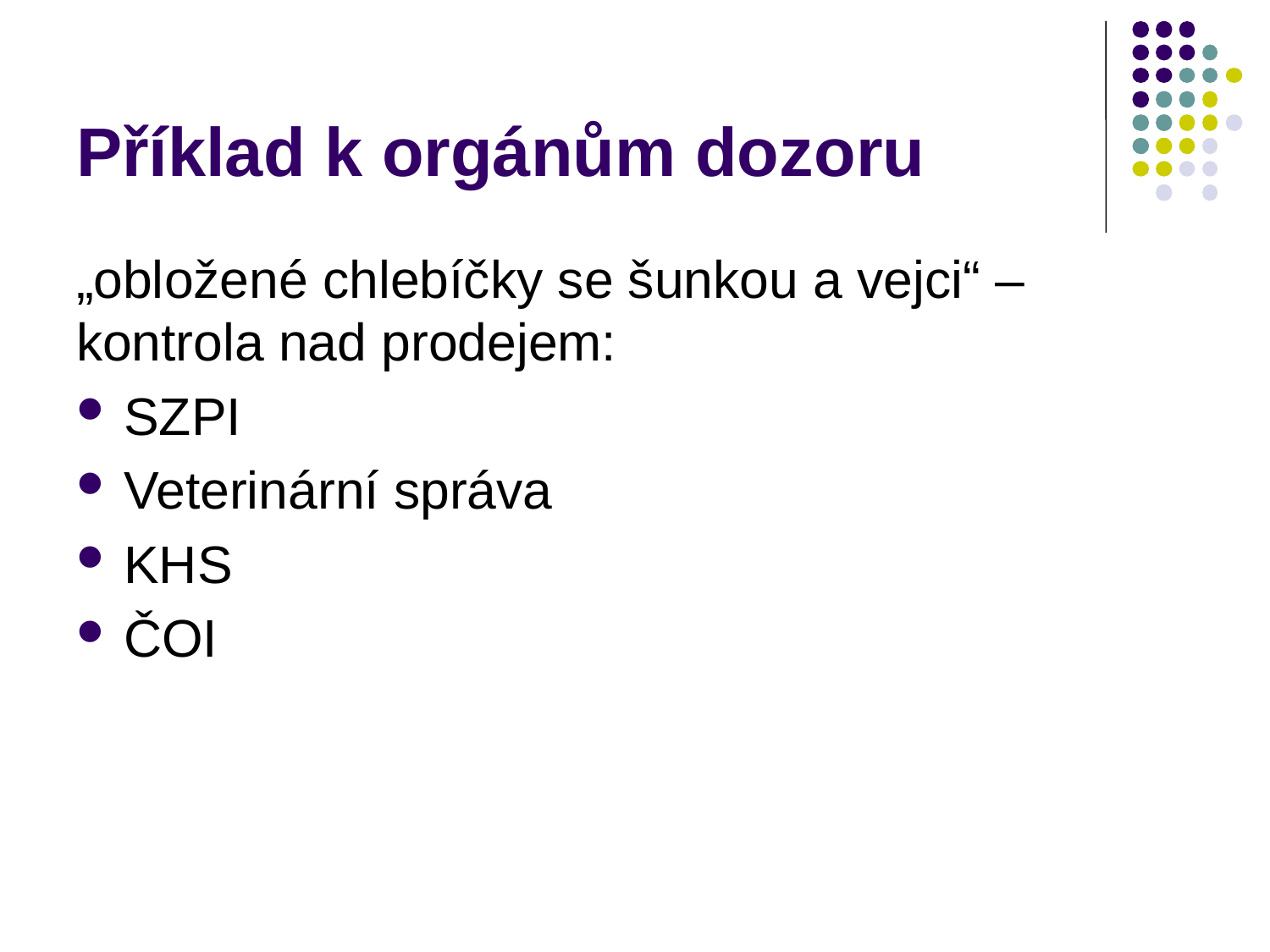

# Příklad k orgánům dozoru
„obložené chlebíčky se šunkou a vejci“ – kontrola nad prodejem:
SZPI
Veterinární správa
KHS
ČOI